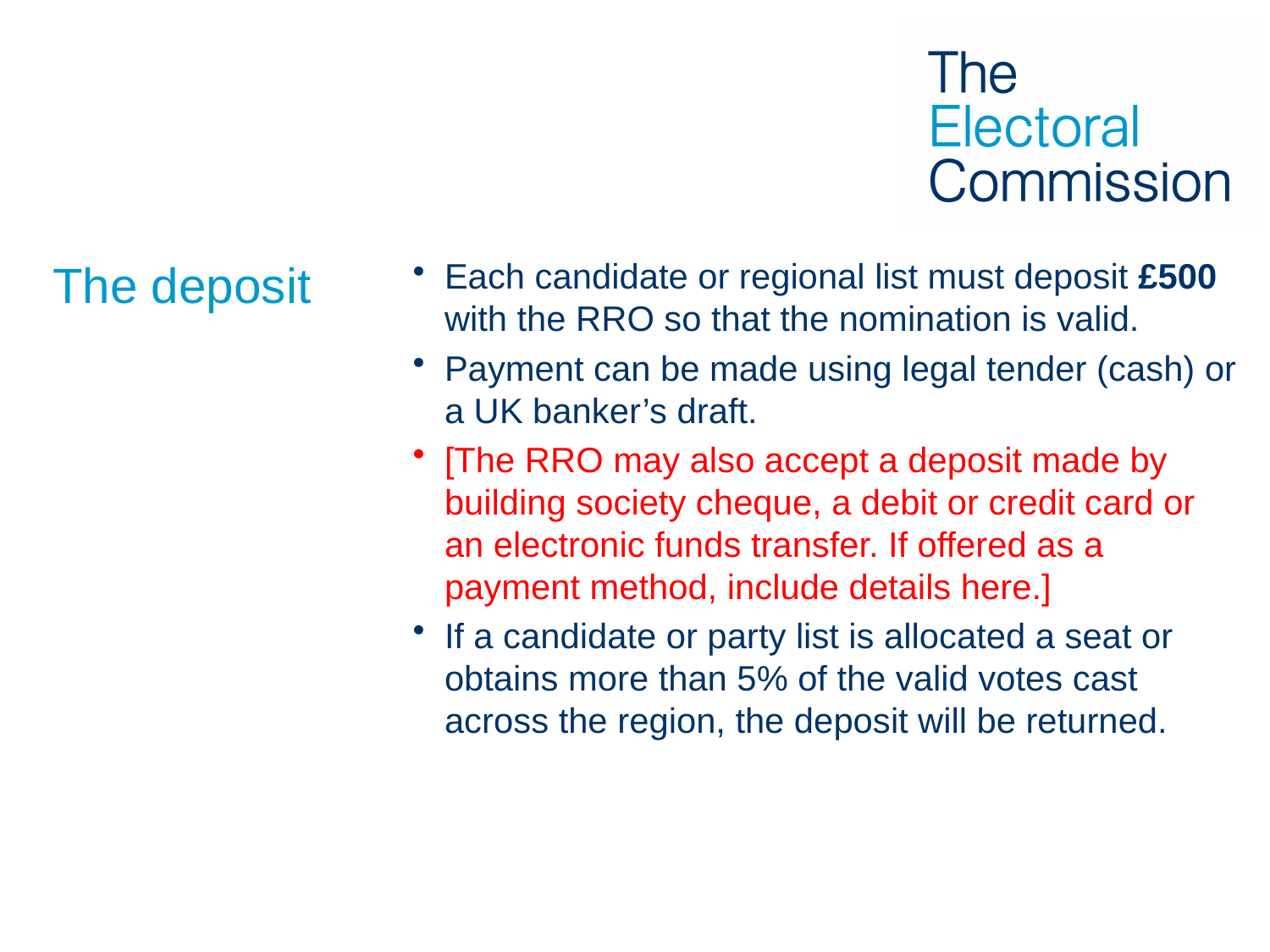

# The deposit
Each candidate or regional list must deposit £500 with the RRO so that the nomination is valid.
Payment can be made using legal tender (cash) or a UK banker’s draft.
[The RRO may also accept a deposit made by building society cheque, a debit or credit card or an electronic funds transfer. If offered as a payment method, include details here.]
If a candidate or party list is allocated a seat or obtains more than 5% of the valid votes cast across the region, the deposit will be returned.